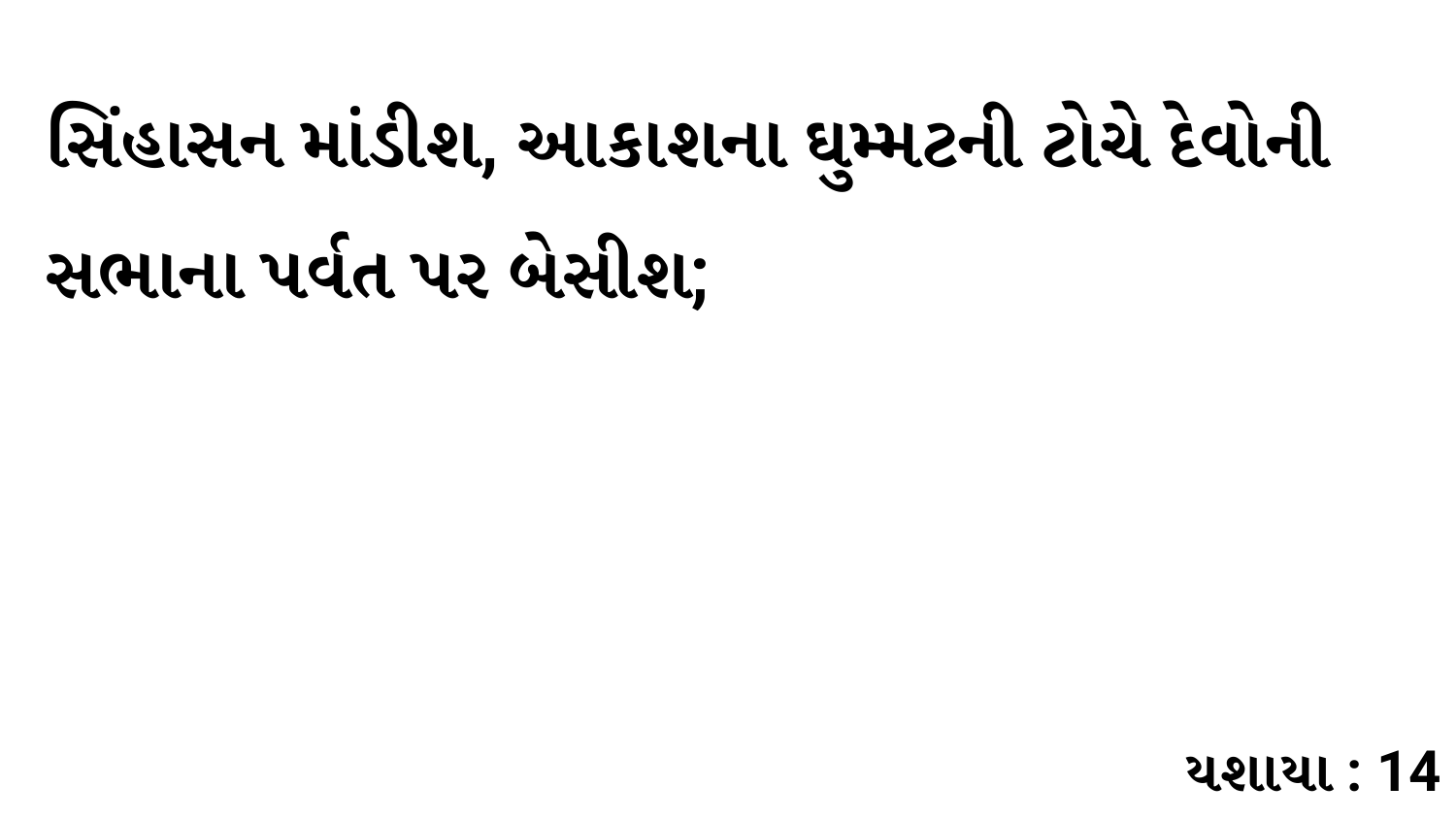

સિંહાસન માંડીશ, આકાશના ઘુમ્મટની ટોચે દેવોની સભાના પર્વત પર બેસીશ;
યશાયા : 14